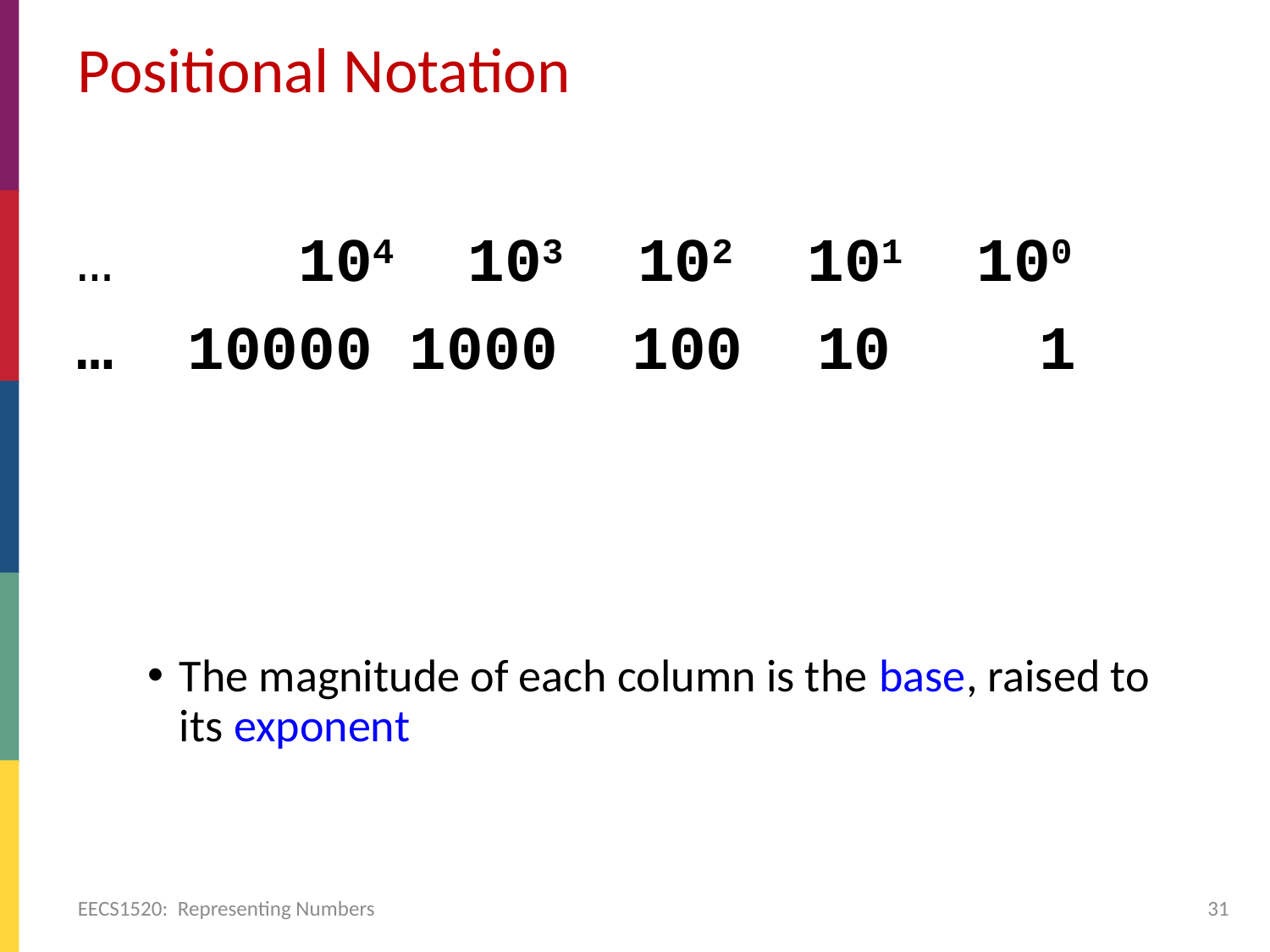

# Positional Notation
…     104  103  102  101  100
…  10000 1000  100  10    1
The magnitude of each column is the base, raised to its exponent
EECS1520:  Representing Numbers
31